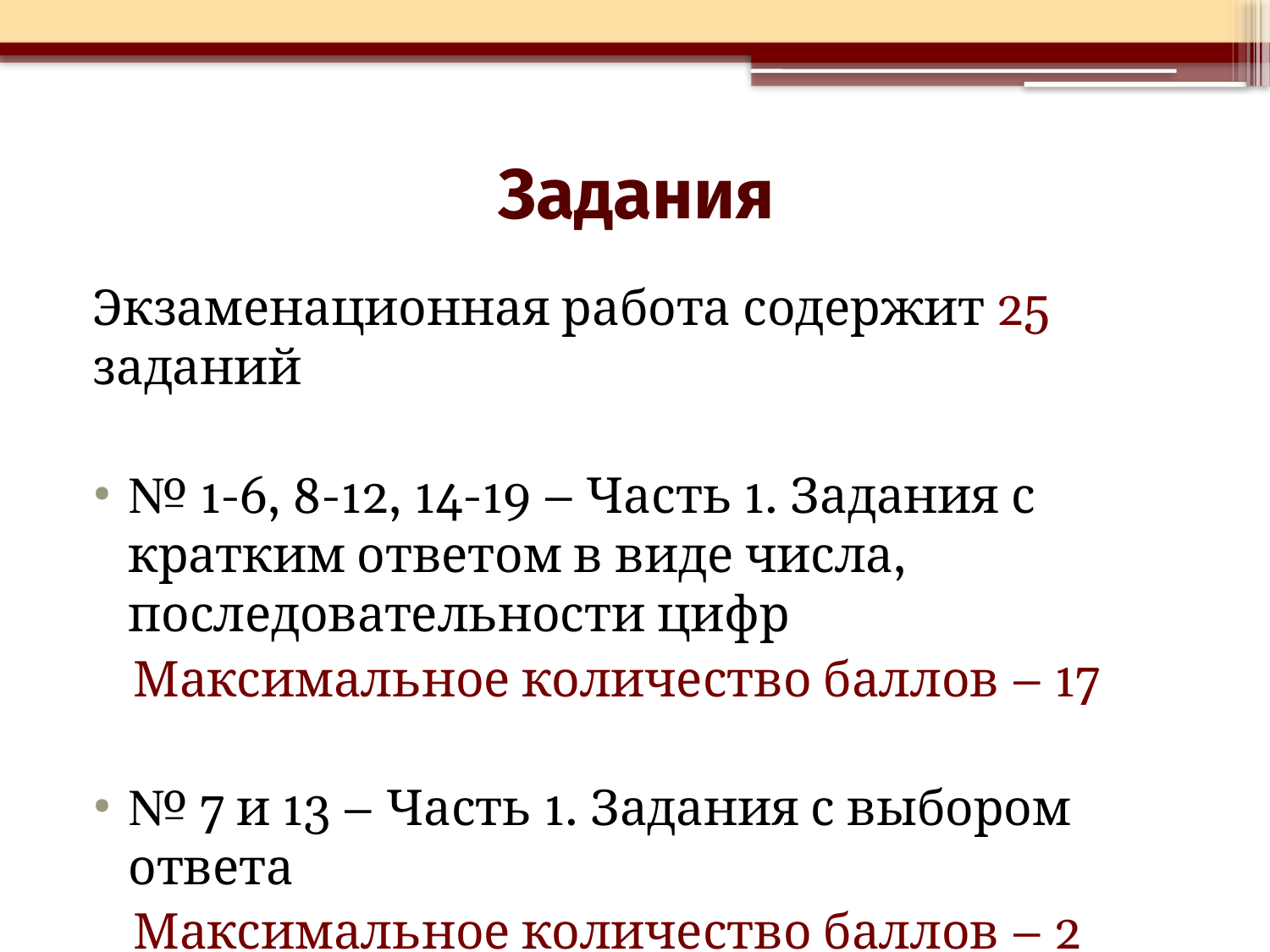

# Задания
Экзаменационная работа содержит 25 заданий

№ 1-6, 8-12, 14-19 – Часть 1. Задания с кратким ответом в виде числа, последовательности цифр
Максимальное количество баллов – 17

№ 7 и 13 – Часть 1. Задания с выбором ответа
Максимальное количество баллов – 2